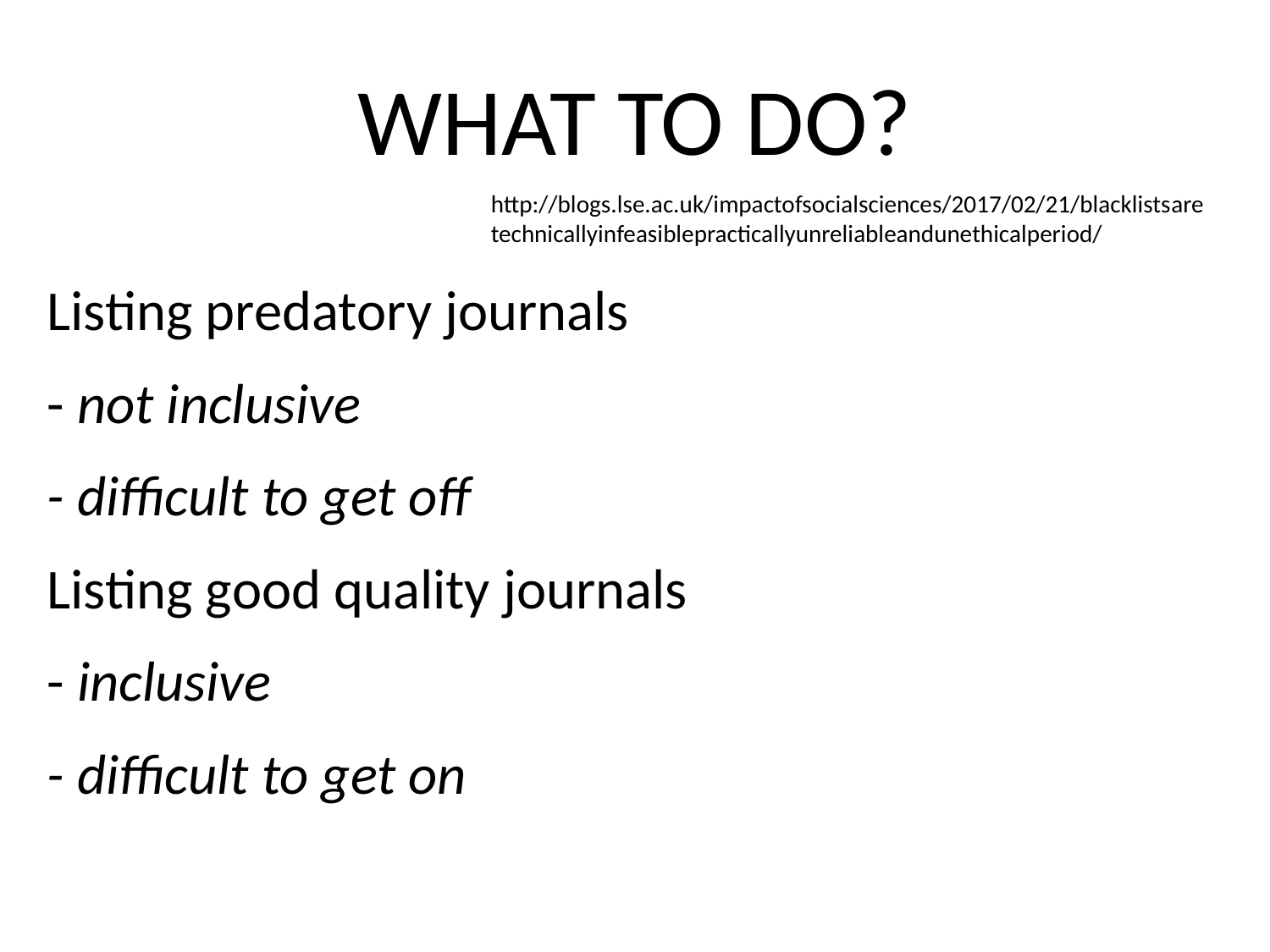

# WHAT TO DO?

Listing predatory journals
- not inclusive
- difficult to get off
Listing good quality journals
- inclusive
- difficult to get on
http://blogs.lse.ac.uk/impactofsocialsciences/2017/02/21/blacklists­are­technically­infeasible­practically­unreliable­and­unethical­period/